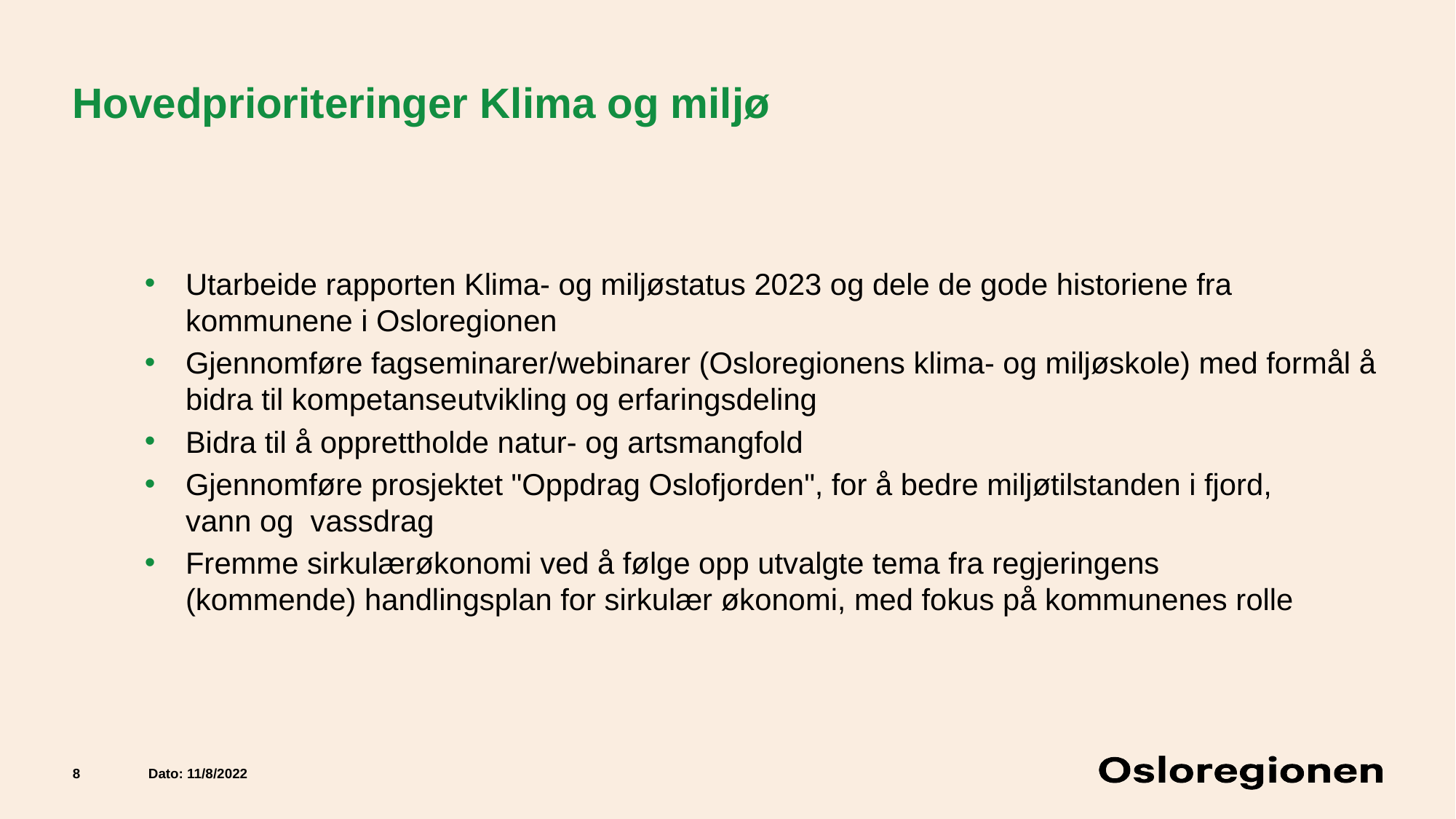

# Hovedprioriteringer Klima og miljø
Utarbeide rapporten Klima- og miljøstatus 2023 og dele de gode historiene fra kommunene i Osloregionen
Gjennomføre fagseminarer/webinarer (Osloregionens klima- og miljøskole) med formål å bidra til kompetanseutvikling og erfaringsdeling
Bidra til å opprettholde natur- og artsmangfold
Gjennomføre prosjektet "Oppdrag Oslofjorden", for å bedre miljøtilstanden i fjord, vann og  vassdrag
Fremme sirkulærøkonomi ved å følge opp utvalgte tema fra regjeringens (kommende) handlingsplan for sirkulær økonomi, med fokus på kommunenes rolle
8